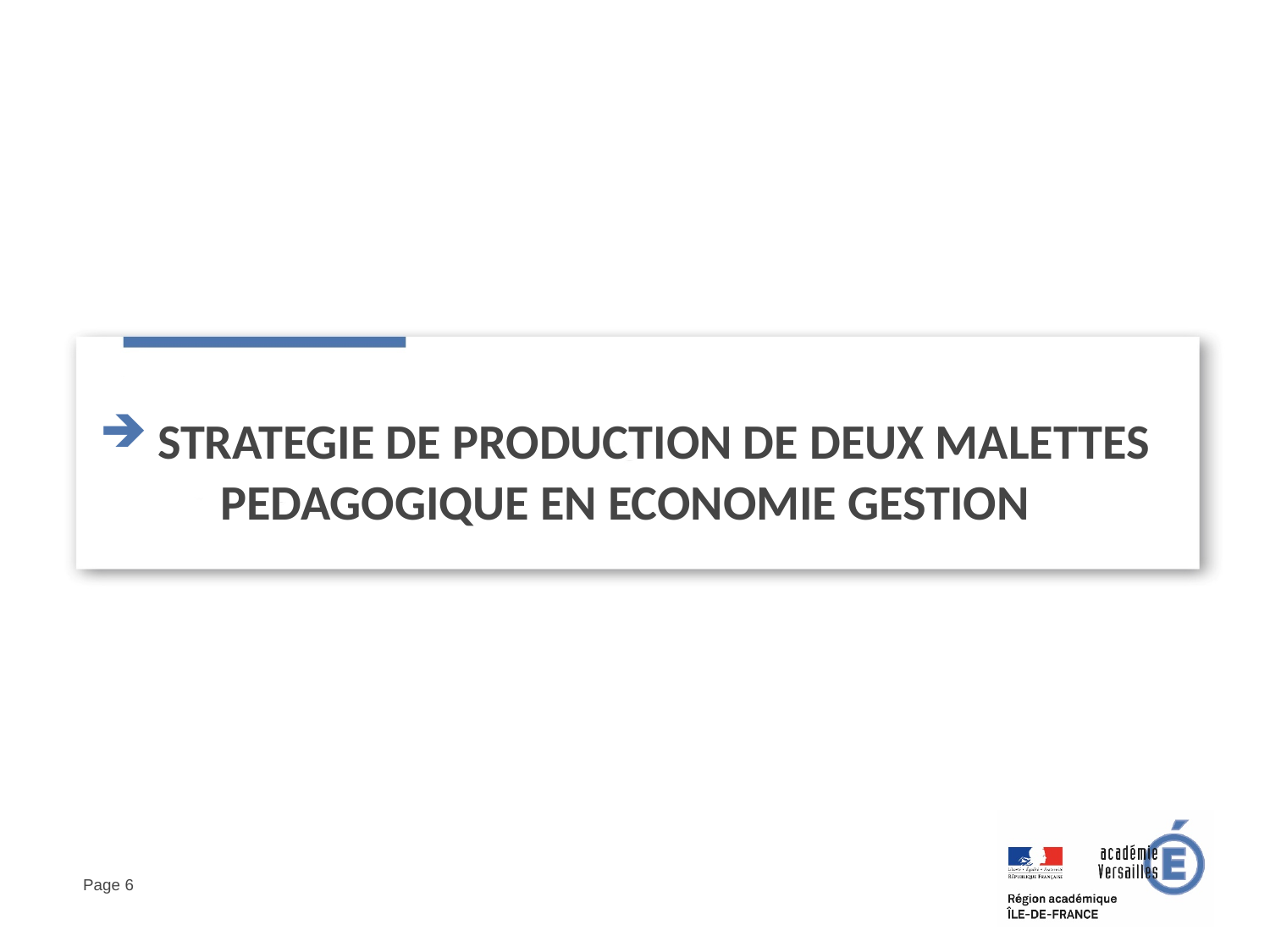

# STRATEGIE DE PRODUCTION DE DEUX MALETTES PEDAGOGIQUE EN ECONOMIE GESTION